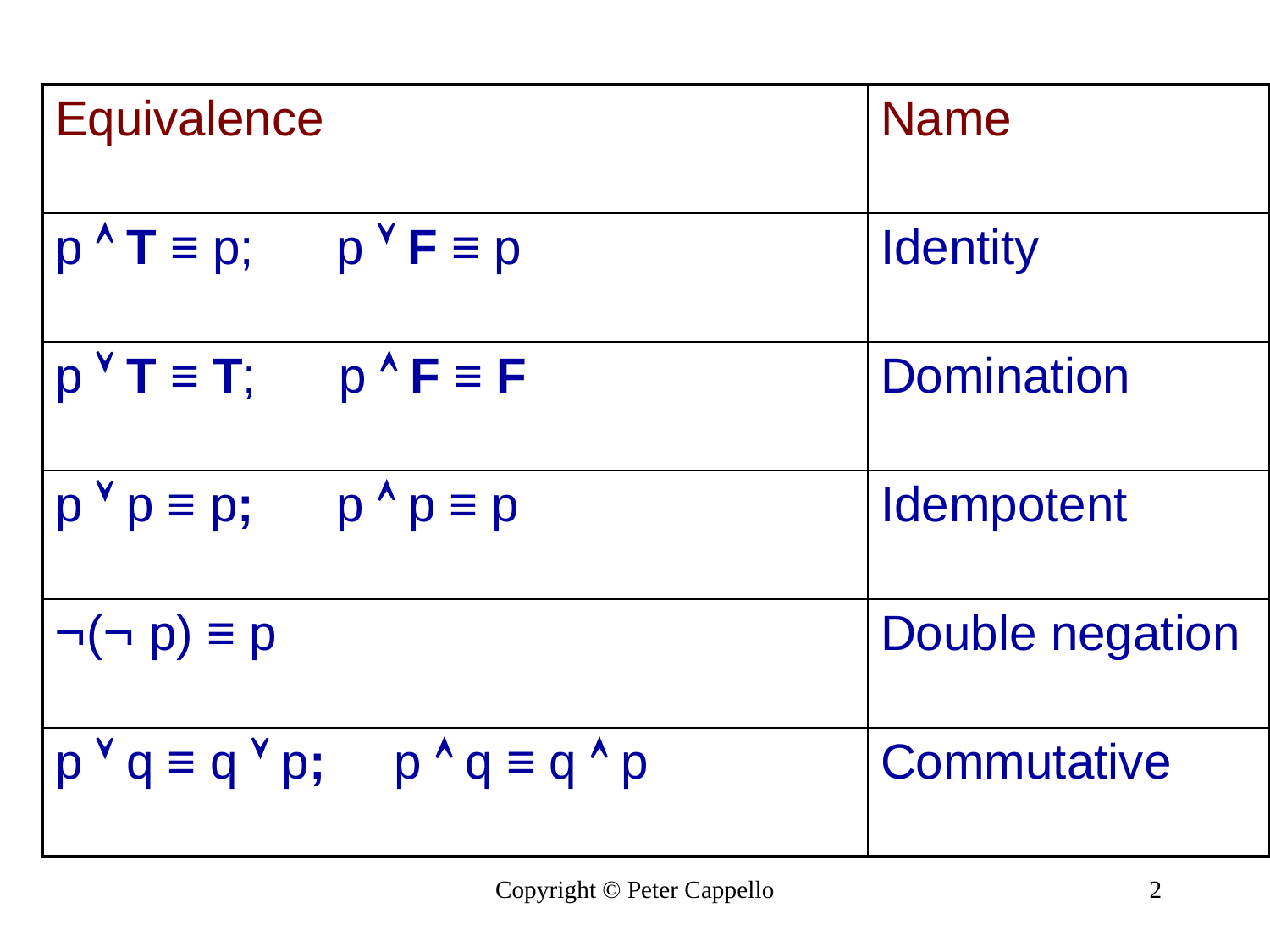

| Equivalence | Name |
| --- | --- |
| p ∧ T ≡ p; p ∨ F ≡ p | Identity |
| p ∨ T ≡ T; p ∧ F ≡ F | Domination |
| p ∨ p ≡ p; p ∧ p ≡ p | Idempotent |
| ¬(¬ p) ≡ p | Double negation |
| p ∨ q ≡ q ∨ p; p ∧ q ≡ q ∧ p | Commutative |
Copyright © Peter Cappello
2